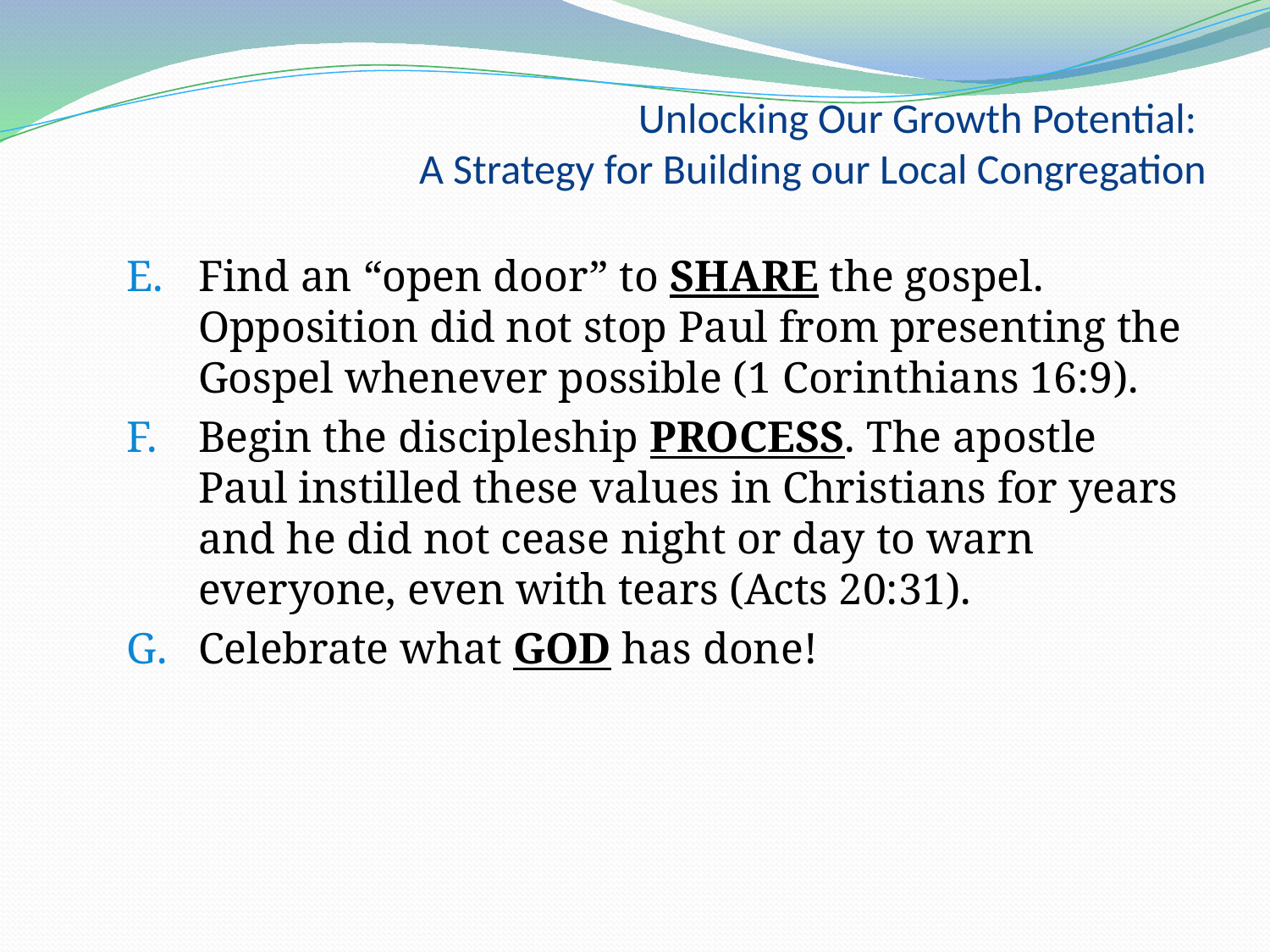

# Unlocking Our Growth Potential: A Strategy for Building our Local Congregation
Find an “open door” to SHARE the gospel. Opposition did not stop Paul from presenting the Gospel whenever possible (1 Corinthians 16:9).
Begin the discipleship PROCESS. The apostle Paul instilled these values in Christians for years and he did not cease night or day to warn everyone, even with tears (Acts 20:31).
Celebrate what GOD has done!